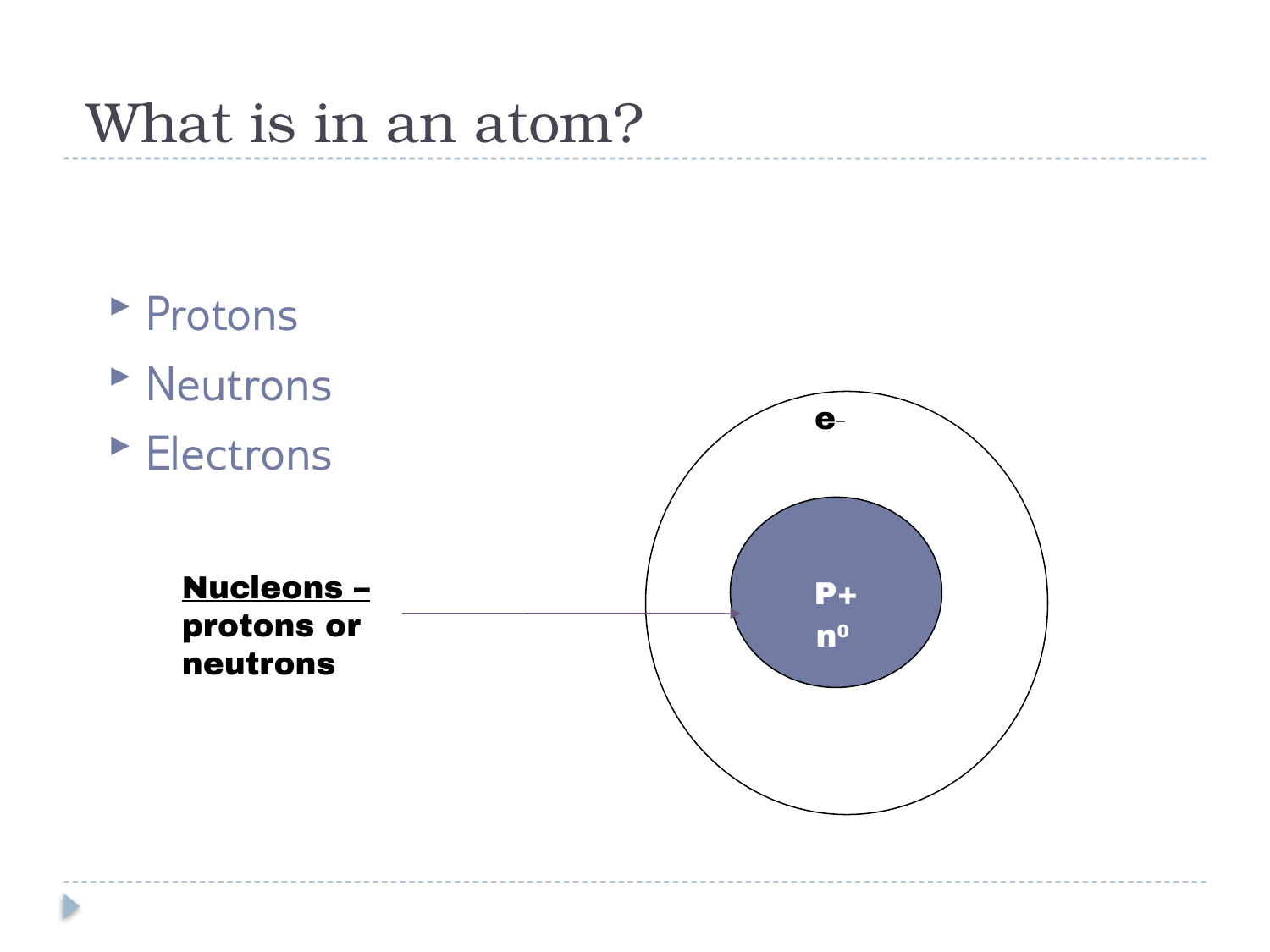

# What is in an atom?
Protons
Neutrons
Electrons

e_
P+
Nucleons – protons or neutrons
n0